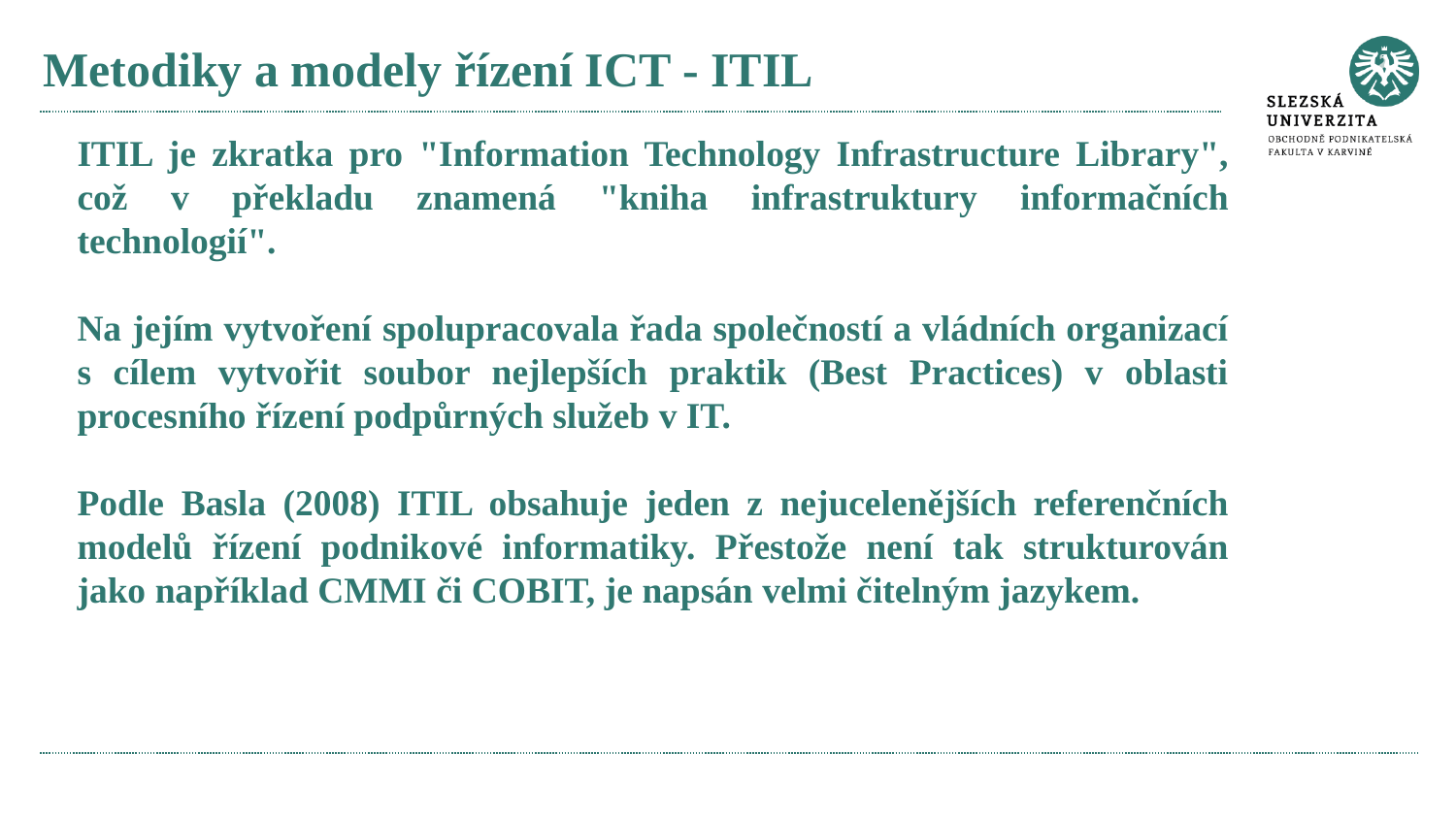

# Metodiky a modely řízení ICT - ITIL
ITIL je zkratka pro "Information Technology Infrastructure Library", což v překladu znamená "kniha infrastruktury informačních technologií".

Na jejím vytvoření spolupracovala řada společností a vládních organizací s cílem vytvořit soubor nejlepších praktik (Best Practices) v oblasti procesního řízení podpůrných služeb v IT.

Podle Basla (2008) ITIL obsahuje jeden z nejucelenějších referenčních modelů řízení podnikové informatiky. Přestože není tak strukturován jako například CMMI či COBIT, je napsán velmi čitelným jazykem.